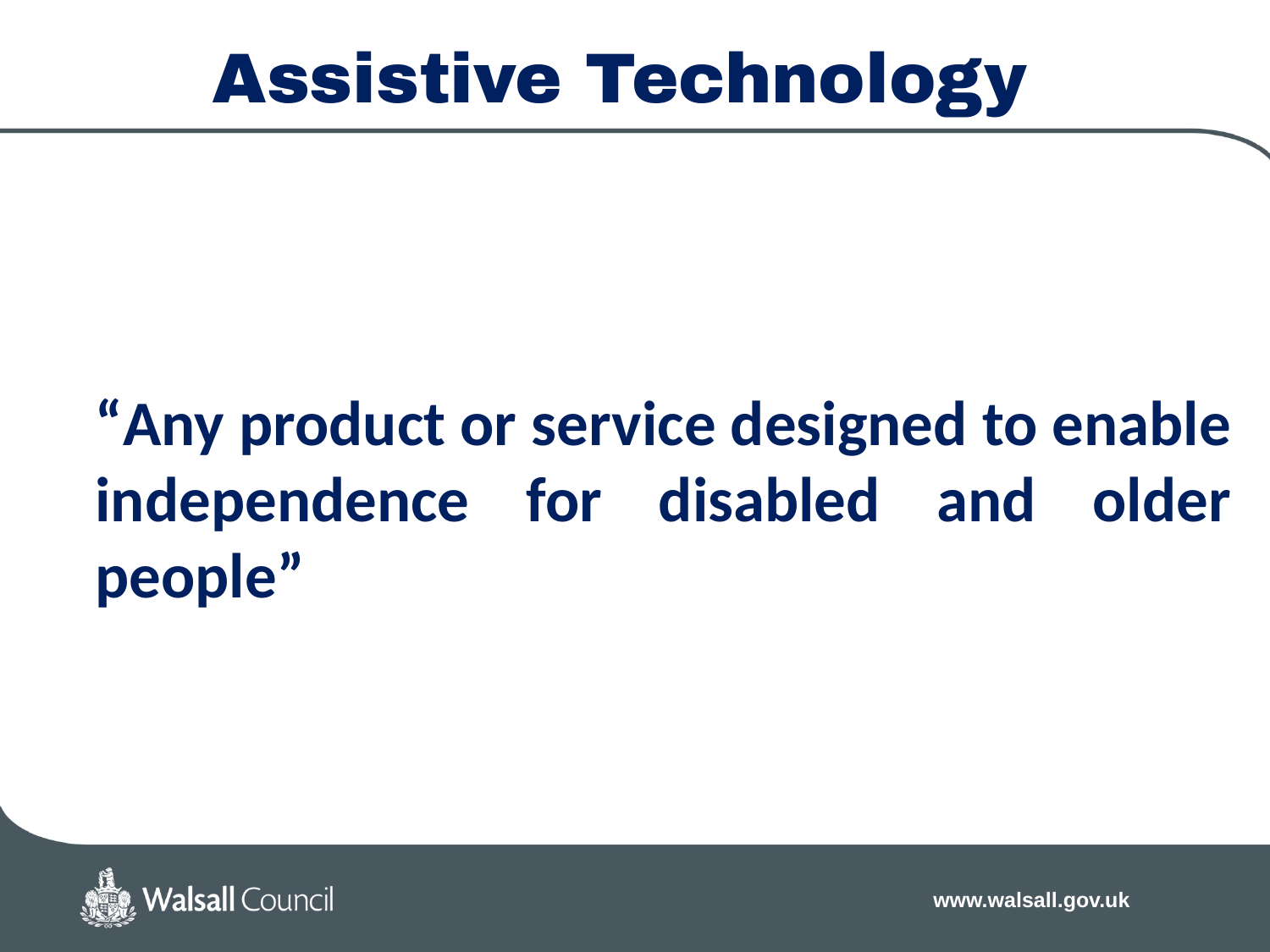

Assistive Technology

	“Any product or service designed to enable independence for disabled and older people”